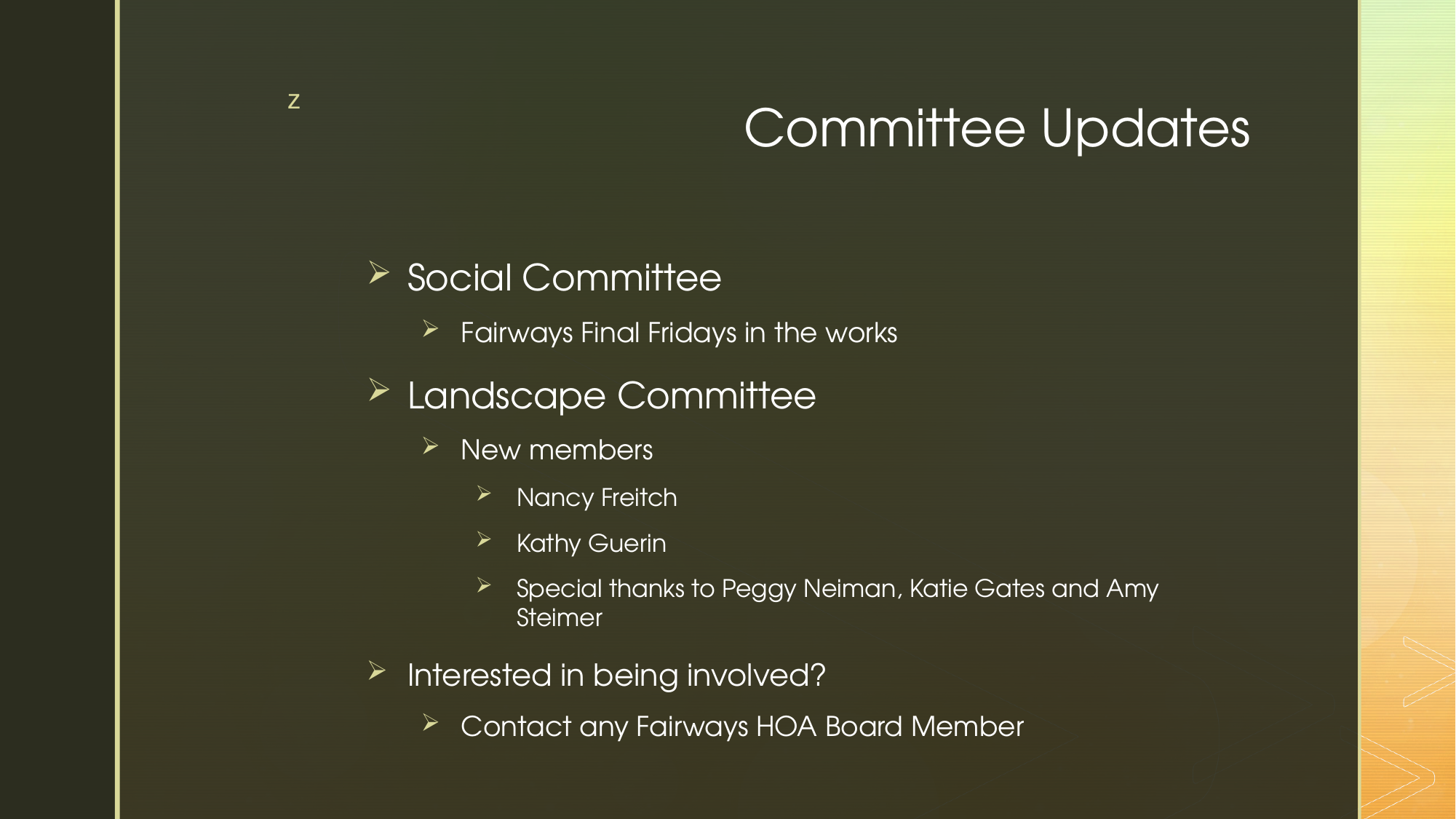

# Committee Updates
Social Committee
Fairways Final Fridays in the works
Landscape Committee
New members
Nancy Freitch
Kathy Guerin
Special thanks to Peggy Neiman, Katie Gates and Amy Steimer
Interested in being involved?
Contact any Fairways HOA Board Member